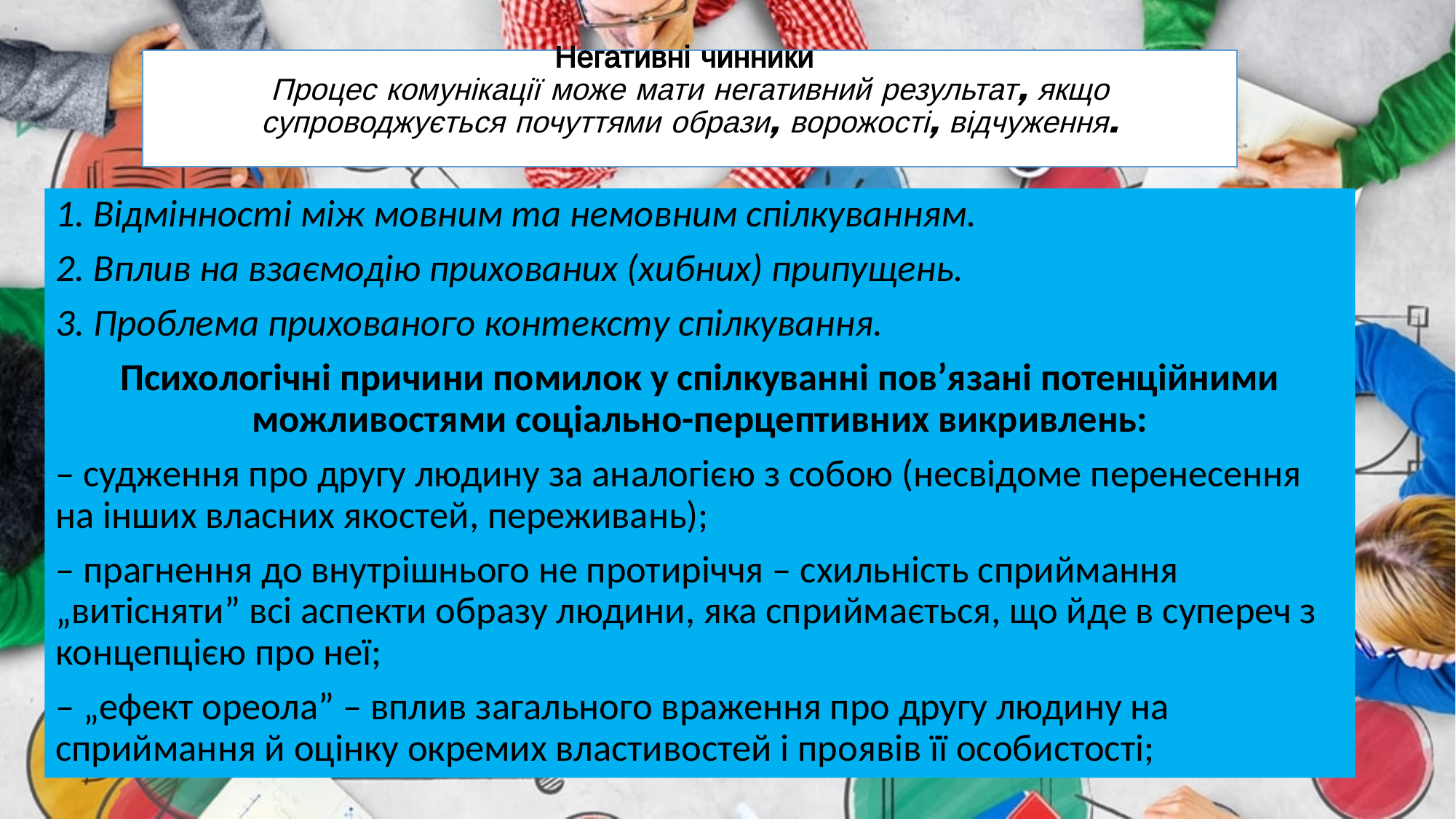

# Негативні чинники Процес комунікації може мати негативний результат, якщо супроводжується почуттями образи, ворожості, відчуження.
1. Відмінності між мовним та немовним спілкуванням.
2. Вплив на взаємодію прихованих (хибних) припущень.
3. Проблема прихованого контексту спілкування.
Психологічні причини помилок у спілкуванні пов’язані потенційними можливостями соціально-перцептивних викривлень:
– судження про другу людину за аналогією з собою (несвідоме перенесення на інших власних якостей, переживань);
– прагнення до внутрішнього не протиріччя – схильність сприймання „витісняти” всі аспекти образу людини, яка сприймається, що йде в супереч з концепцією про неї;
– „ефект ореола” – вплив загального враження про другу людину на сприймання й оцінку окремих властивостей і проявів її особистості;